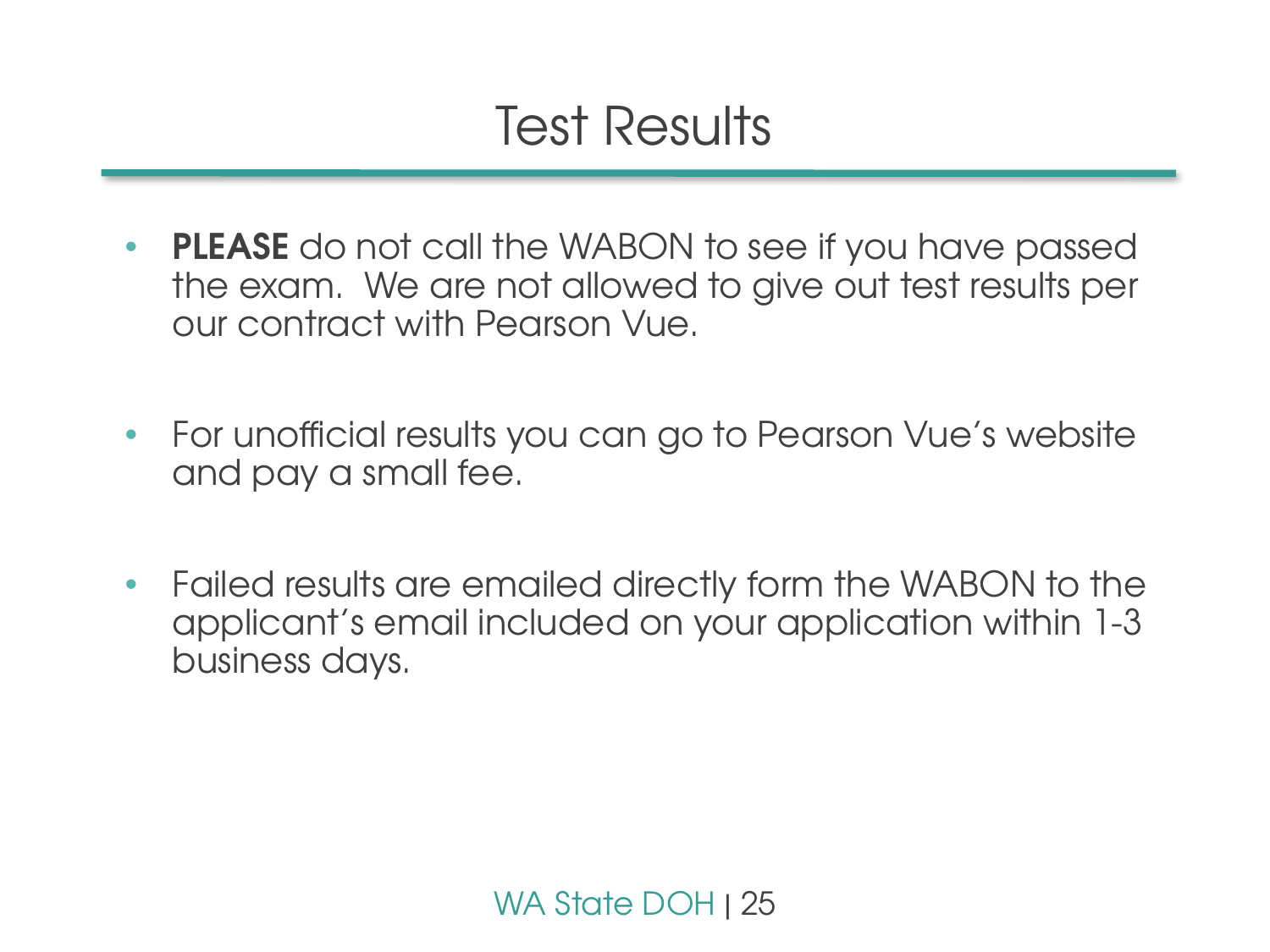

Test Results
PLEASE do not call the WABON to see if you have passed the exam.  We are not allowed to give out test results per our contract with Pearson Vue.

For unofficial results you can go to Pearson Vue’s website and pay a small fee.

Failed results are emailed directly form the WABON to the applicant’s email included on your application within 1-3 business days.